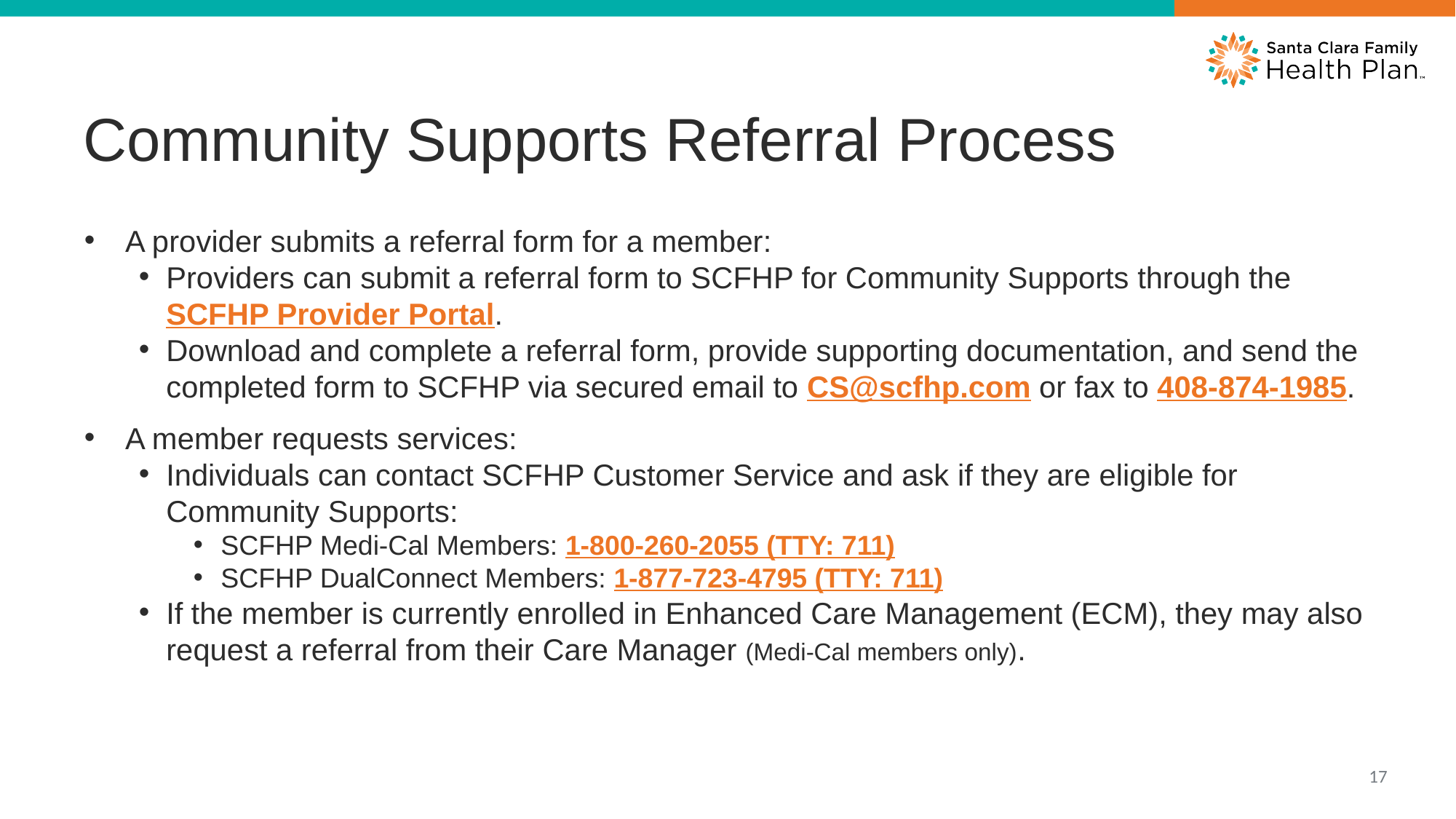

Community Supports Referral Process
A provider submits a referral form for a member:
Providers can submit a referral form to SCFHP for Community Supports through the SCFHP Provider Portal.
Download and complete a referral form, provide supporting documentation, and send the completed form to SCFHP via secured email to CS@scfhp.com or fax to 408-874-1985.
A member requests services:
Individuals can contact SCFHP Customer Service and ask if they are eligible for Community Supports:
SCFHP Medi-Cal Members: 1-800-260-2055 (TTY: 711)
SCFHP DualConnect Members: 1-877-723-4795 (TTY: 711)
If the member is currently enrolled in Enhanced Care Management (ECM), they may also request a referral from their Care Manager (Medi-Cal members only).

17